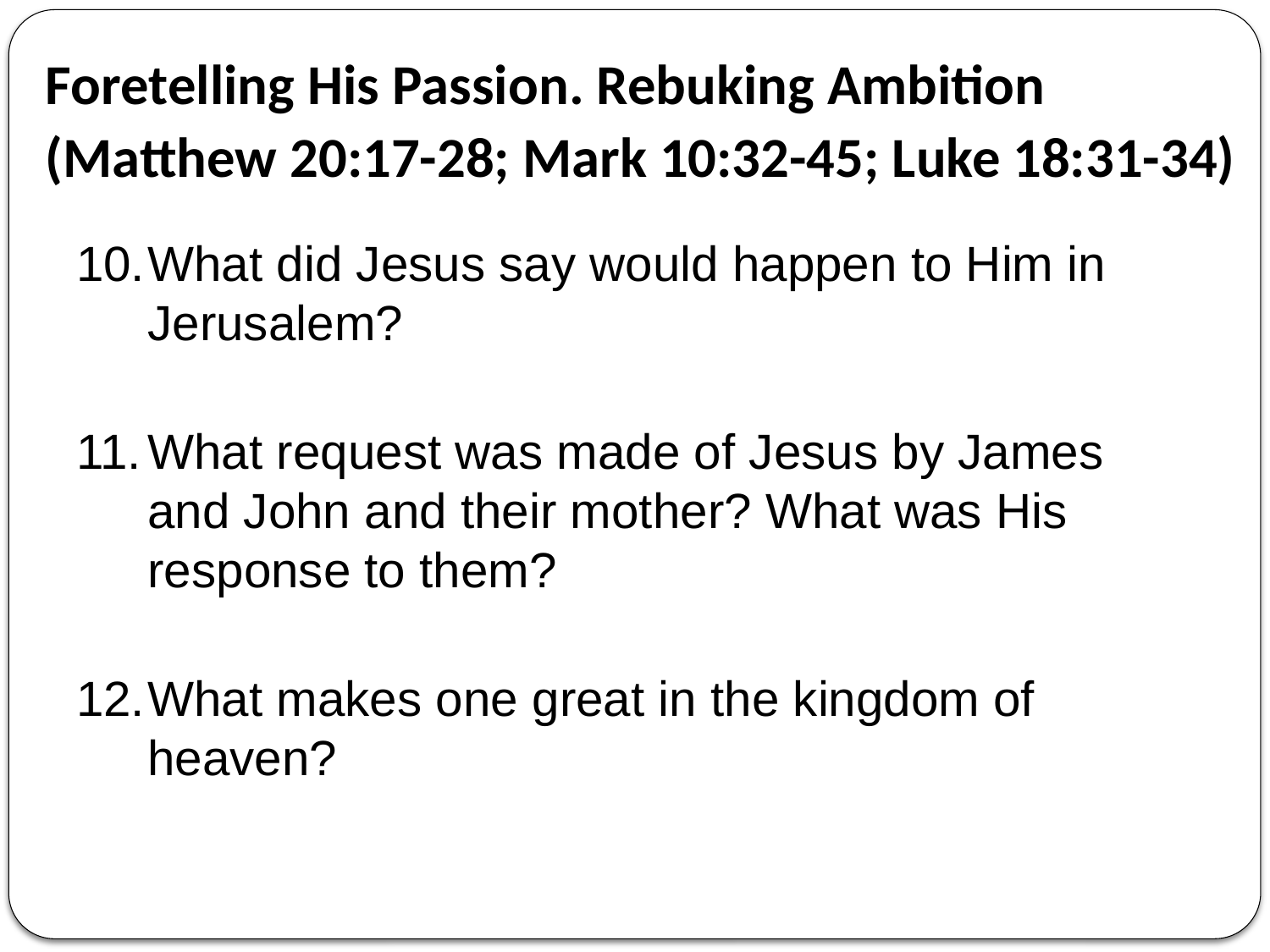

# Foretelling His Passion. Rebuking Ambition (Matthew 20:17-28; Mark 10:32-45; Luke 18:31-34)
What did Jesus say would happen to Him in Jerusalem?
What request was made of Jesus by James and John and their mother? What was His response to them?
What makes one great in the kingdom of heaven?